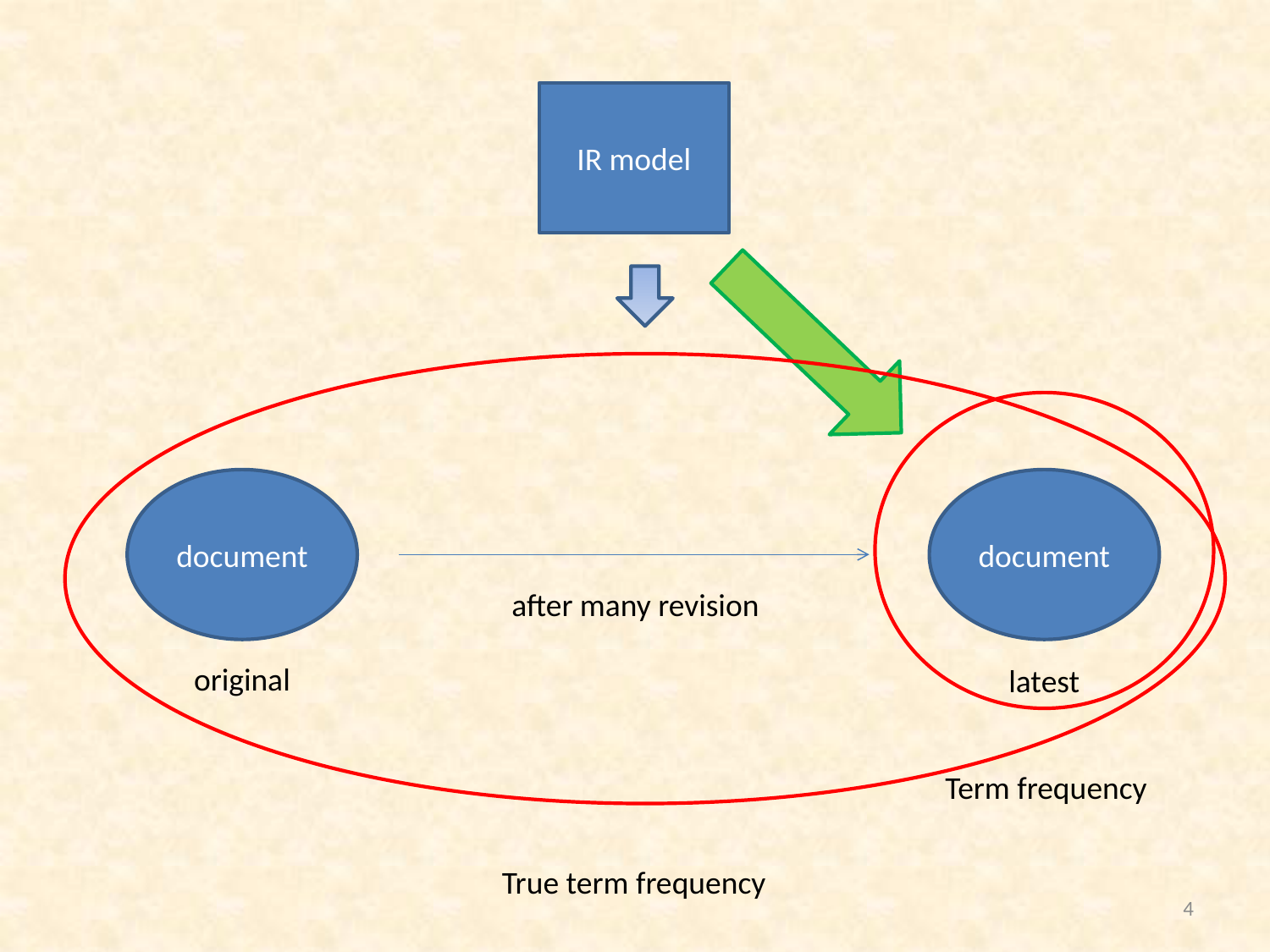

IR model

document
document
after many revision
original
latest
Term frequency
True term frequency
4